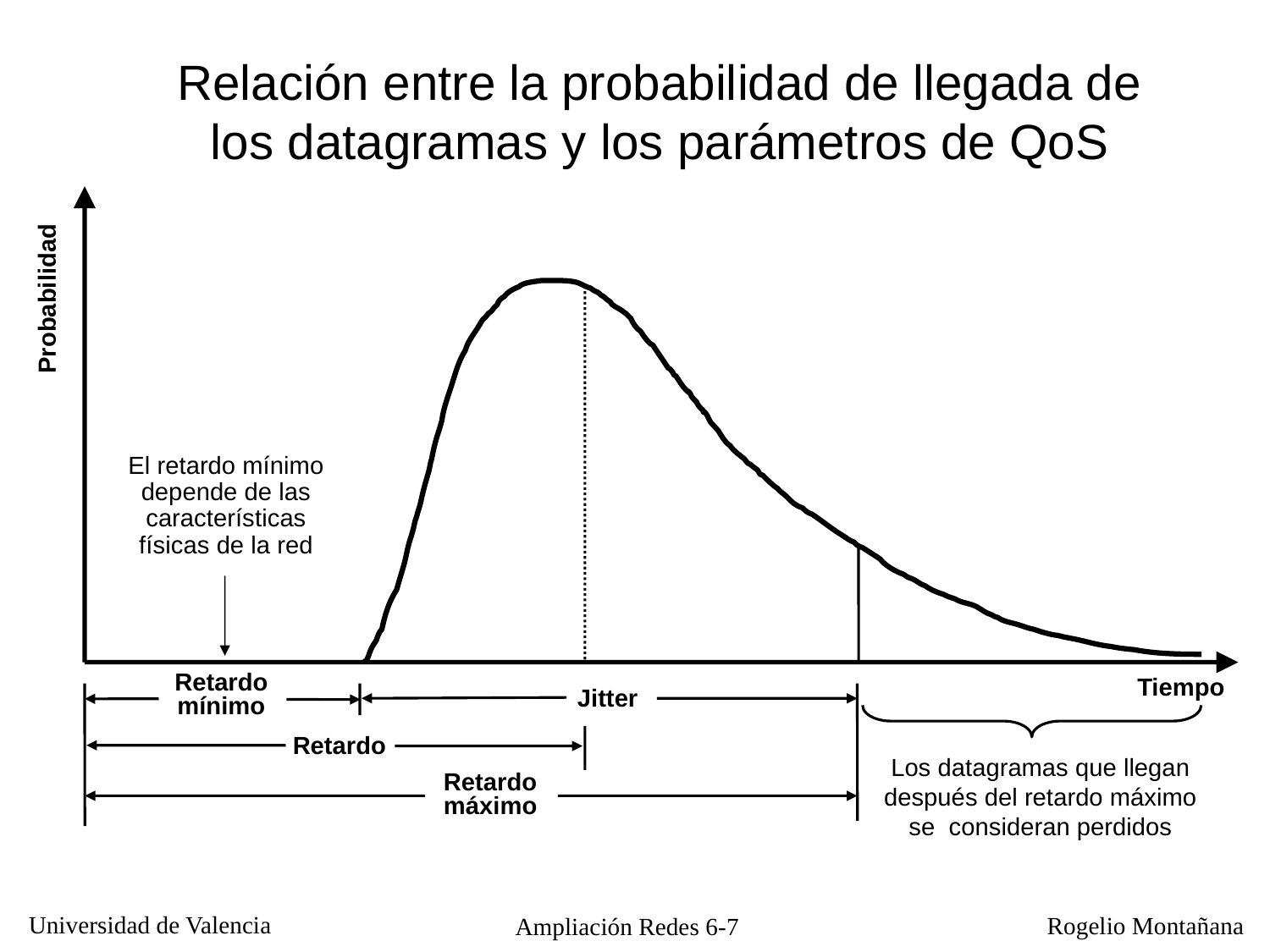

Relación entre la probabilidad de llegada de los datagramas y los parámetros de QoS

Probabilidad

El retardo mínimo depende de las características físicas de la red

Tiempo
Retardomínimo
Jitter

Retardo

Los datagramas que llegan después del retardo máximo se  consideran perdidos

Retardomáximo

Ampliación Redes 6-7